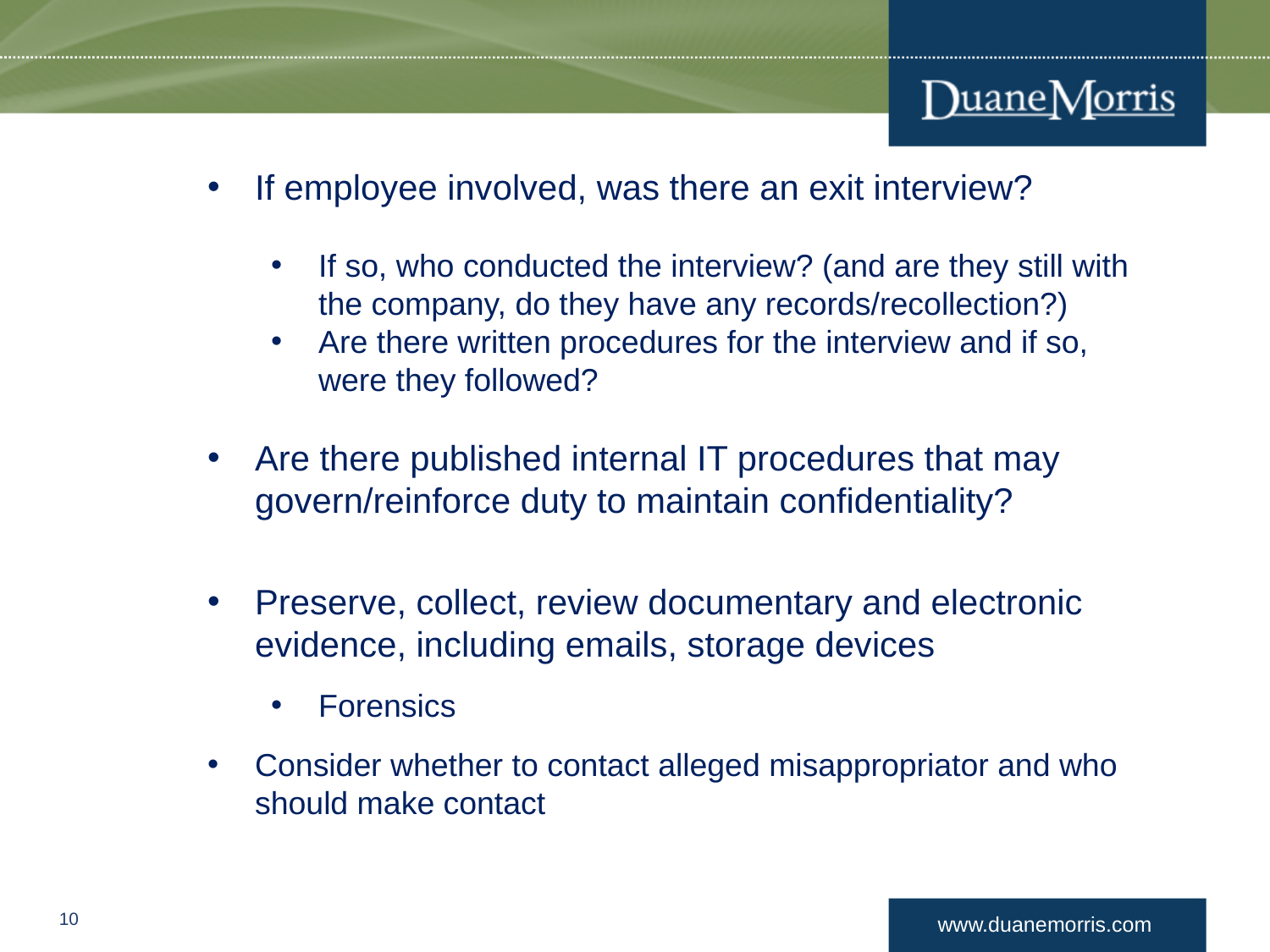

If employee involved, was there an exit interview?

If so, who conducted the interview? (and are they still with the company, do they have any records/recollection?)
Are there written procedures for the interview and if so, were they followed?

Are there published internal IT procedures that may govern/reinforce duty to maintain confidentiality?

Preserve, collect, review documentary and electronic evidence, including emails, storage devices
Forensics
Consider whether to contact alleged misappropriator and who should make contact
10